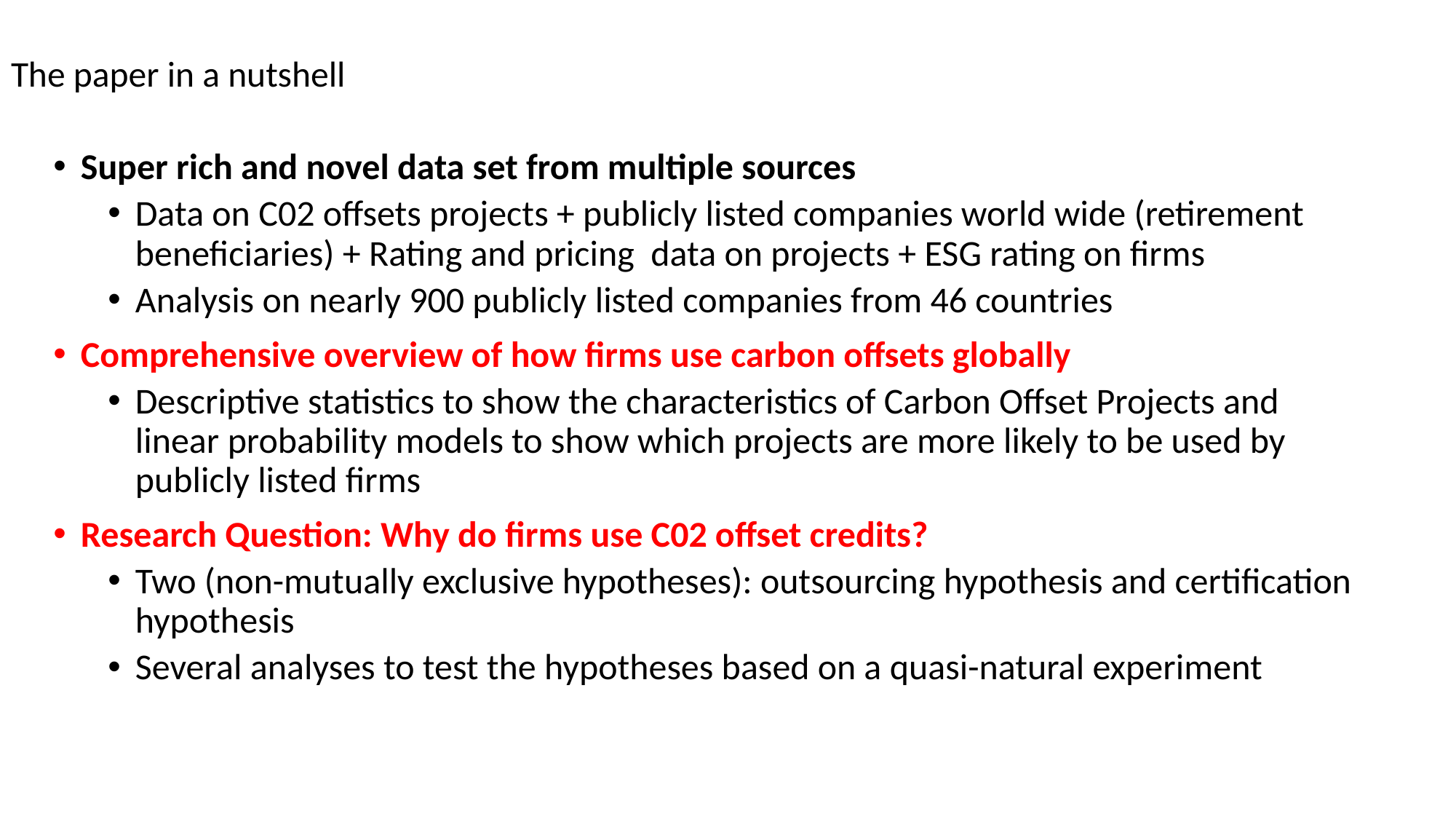

# The paper in a nutshell
Super rich and novel data set from multiple sources
Data on C02 offsets projects + publicly listed companies world wide (retirement beneficiaries) + Rating and pricing  data on projects + ESG rating on firms
Analysis on nearly 900 publicly listed companies from 46 countries
Comprehensive overview of how firms use carbon offsets globally
Descriptive statistics to show the characteristics of Carbon Offset Projects and linear probability models to show which projects are more likely to be used by publicly listed firms
Research Question: Why do firms use C02 offset credits?
Two (non-mutually exclusive hypotheses): outsourcing hypothesis and certification hypothesis
Several analyses to test the hypotheses based on a quasi-natural experiment